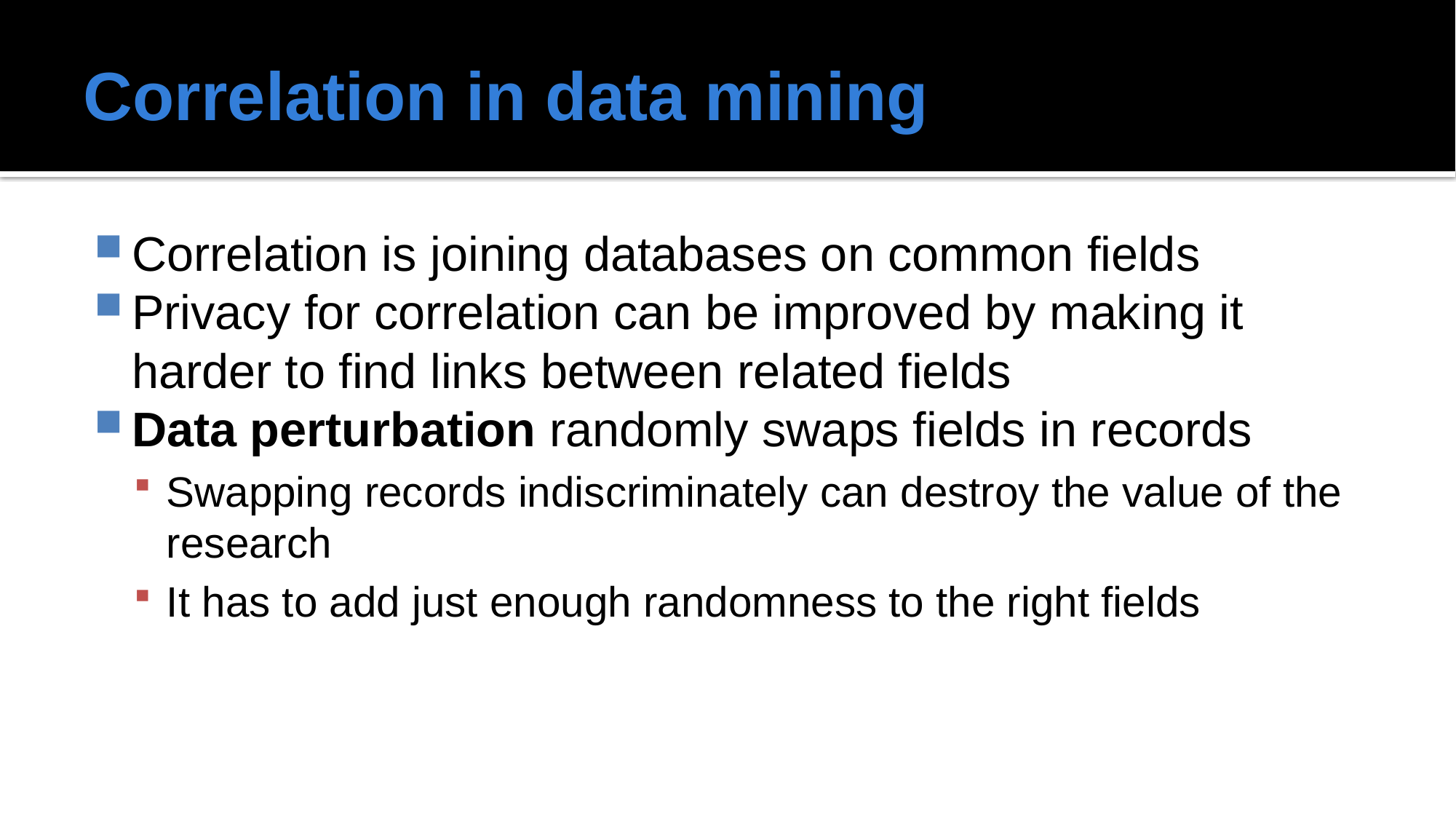

# Correlation in data mining
Correlation is joining databases on common fields
Privacy for correlation can be improved by making it harder to find links between related fields
Data perturbation randomly swaps fields in records
Swapping records indiscriminately can destroy the value of the research
It has to add just enough randomness to the right fields